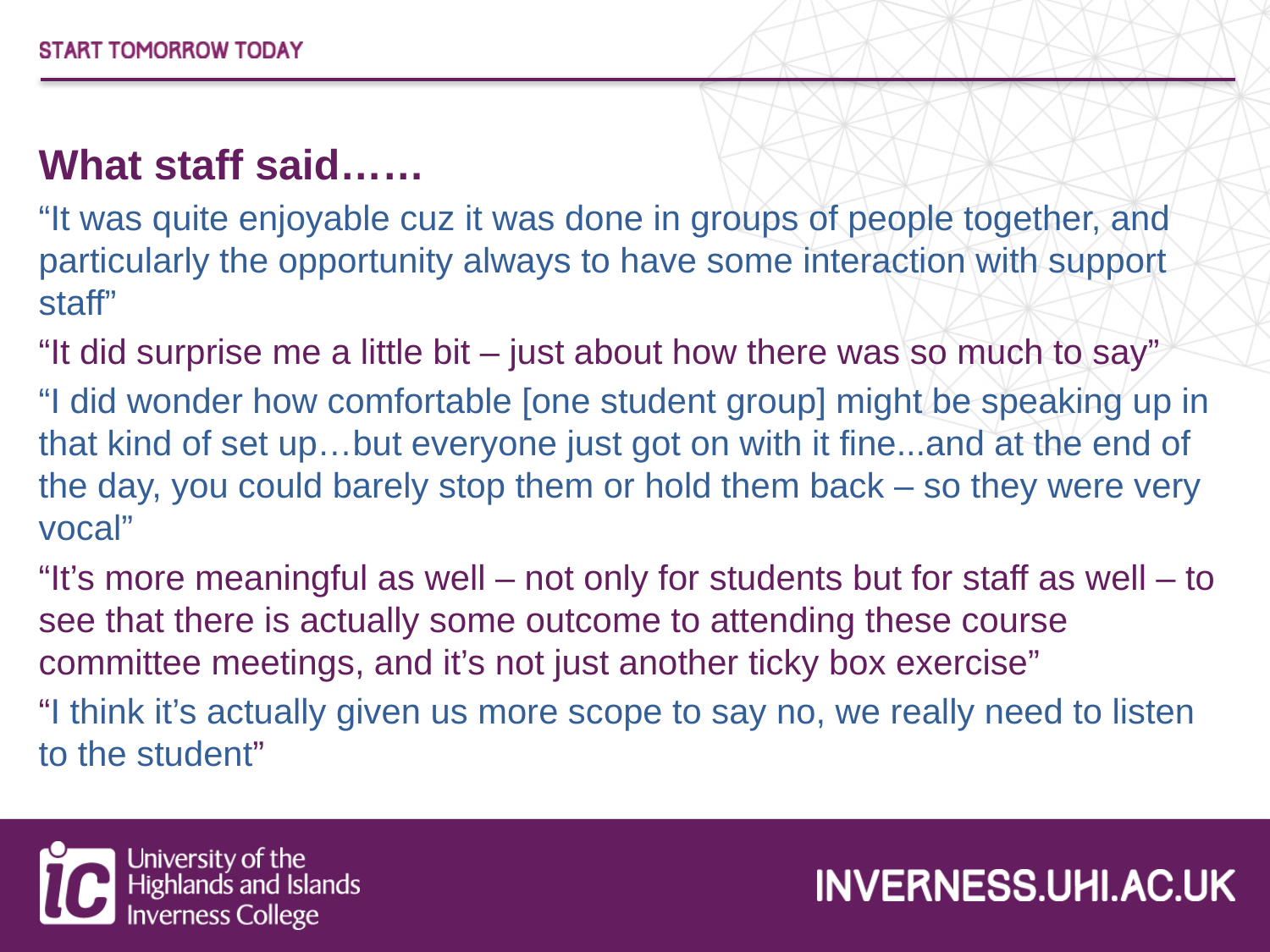

What staff said……
“It was quite enjoyable cuz it was done in groups of people together, and particularly the opportunity always to have some interaction with support staff”
“It did surprise me a little bit – just about how there was so much to say”
“I did wonder how comfortable [one student group] might be speaking up in that kind of set up…but everyone just got on with it fine...and at the end of the day, you could barely stop them or hold them back – so they were very vocal”
“It’s more meaningful as well – not only for students but for staff as well – to see that there is actually some outcome to attending these course committee meetings, and it’s not just another ticky box exercise”
“I think it’s actually given us more scope to say no, we really need to listen to the student”